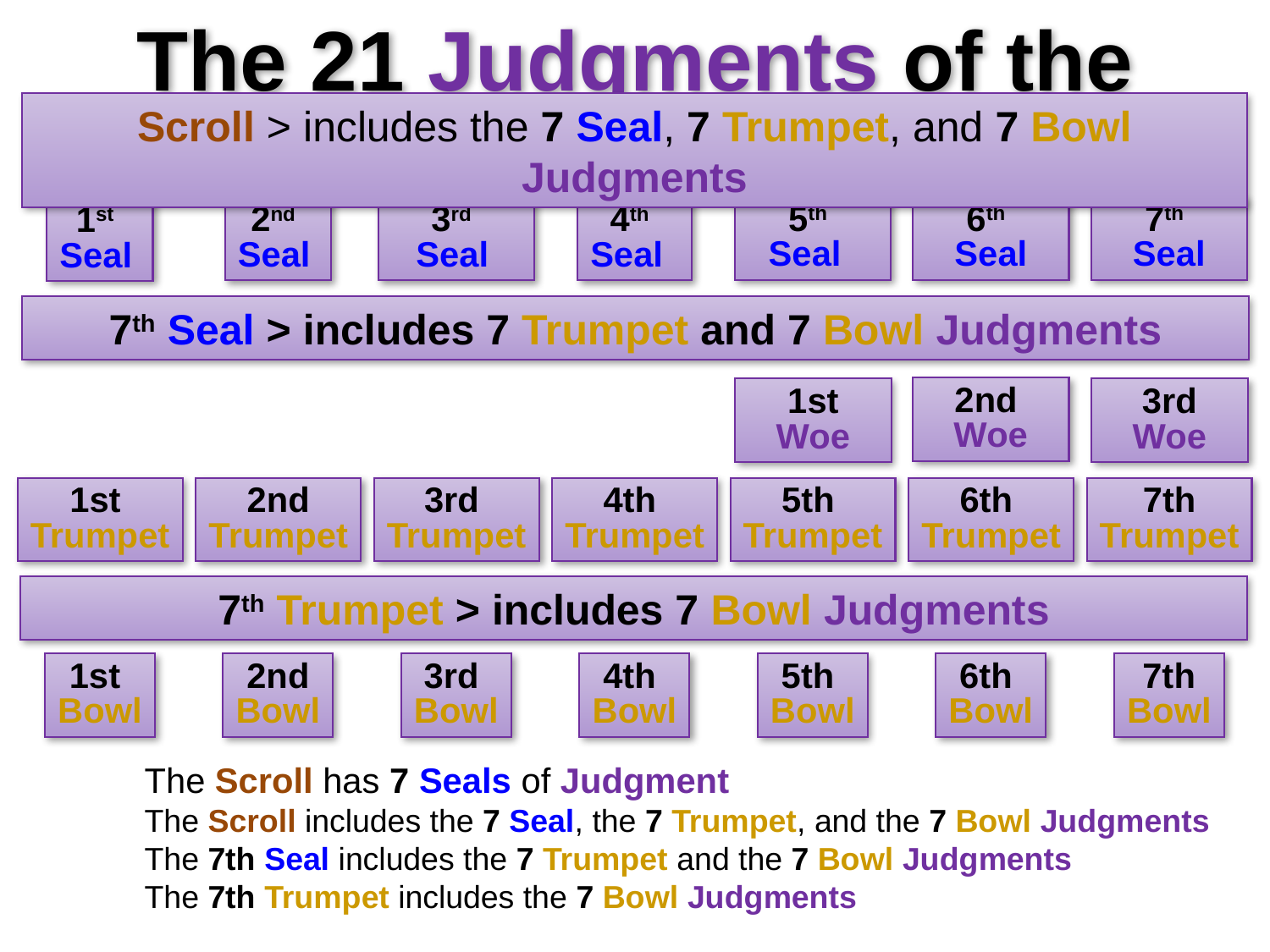

The 21 Judgments of the Scroll
Scroll > includes the 7 Seal, 7 Trumpet, and 7 Bowl Judgments
5th
Seal
6th
Seal
7th
Seal
2nd
Seal
3rd
Seal
4th
Seal
1st
Seal
7th Seal > includes 7 Trumpet and 7 Bowl Judgments
2nd
Woe
1st
Woe
3rd
Woe
1st
Trumpet
2nd
Trumpet
3rd
Trumpet
4th
Trumpet
5th
Trumpet
6th
Trumpet
7th
Trumpet
7th Trumpet > includes 7 Bowl Judgments
1st
Bowl
2nd
Bowl
3rd
Bowl
4th
Bowl
5th
Bowl
6th
Bowl
7th
Bowl
The Scroll has 7 Seals of Judgment
The Scroll includes the 7 Seal, the 7 Trumpet, and the 7 Bowl Judgments
The 7th Seal includes the 7 Trumpet and the 7 Bowl Judgments
The 7th Trumpet includes the 7 Bowl Judgments